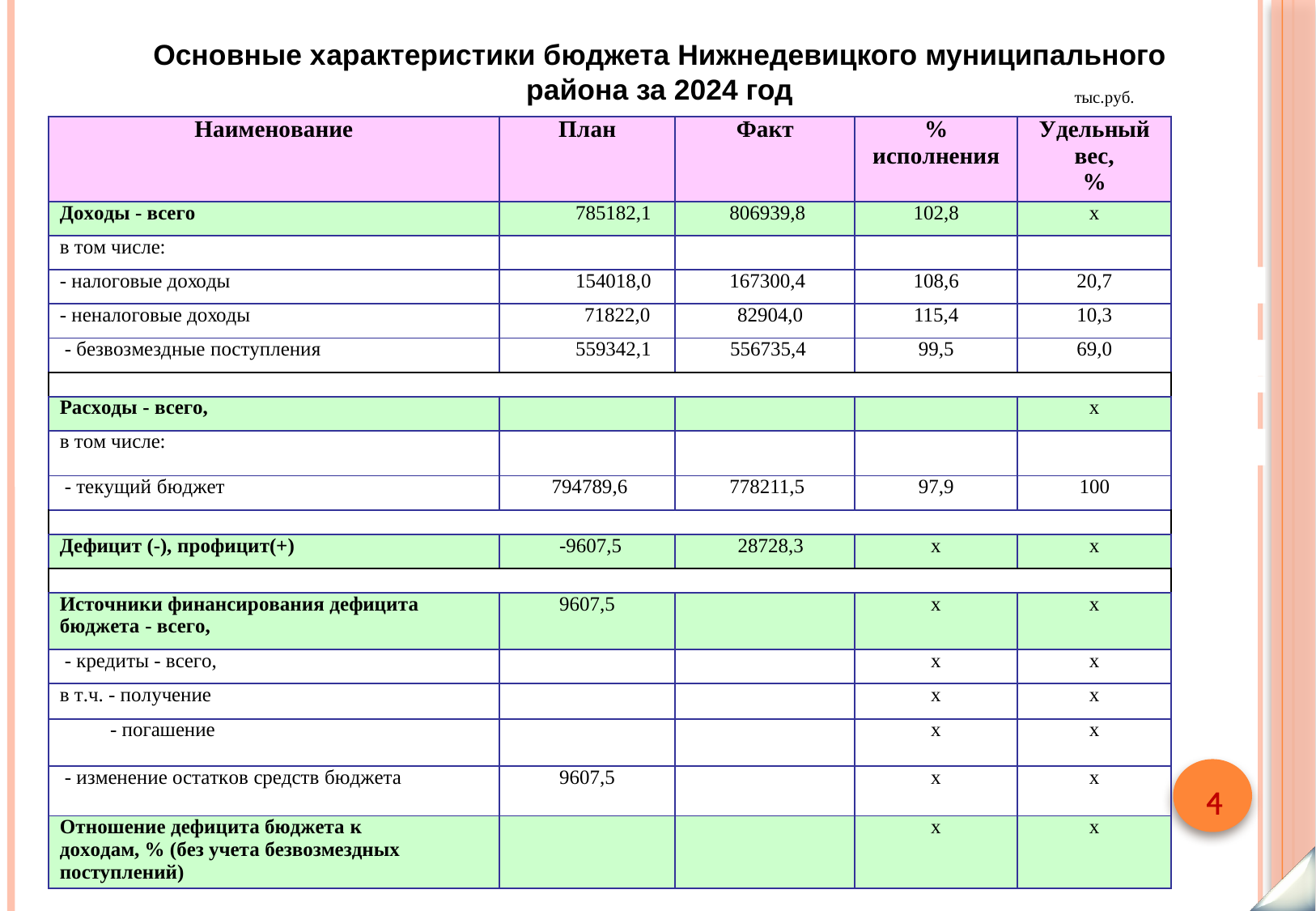

Основные характеристики бюджета Нижнедевицкого муниципального района за 2024 год
тыс.руб.
| Наименование | План | Факт | % исполнения | Удельный вес, % |
| --- | --- | --- | --- | --- |
| Доходы - всего | 785182,1 | 806939,8 | 102,8 | х |
| в том числе: |  |  |  |  |
| - налоговые доходы | 154018,0 | 167300,4 | 108,6 | 20,7 |
| - неналоговые доходы | 71822,0 | 82904,0 | 115,4 | 10,3 |
| - безвозмездные поступления | 559342,1 | 556735,4 | 99,5 | 69,0 |
|  |  |  |  |  |
| Расходы - всего, |  |  |  | х |
| в том числе: |  |  |  |  |
| - текущий бюджет | 794789,6 | 778211,5 | 97,9 | 100 |
|  |  |  |  |  |
| Дефицит (-), профицит(+) | -9607,5 | 28728,3 | х | х |
|  |  |  |  |  |
| Источники финансирования дефицита бюджета - всего, | 9607,5 |  | х | х |
| - кредиты - всего, |  |  | х | х |
| в т.ч. - получение |  |  | х | х |
| - погашение |  |  | х | х |
| - изменение остатков средств бюджета | 9607,5 |  | х | х |
| Отношение дефицита бюджета к доходам, % (без учета безвозмездных поступлений) |  |  | х | х |

4